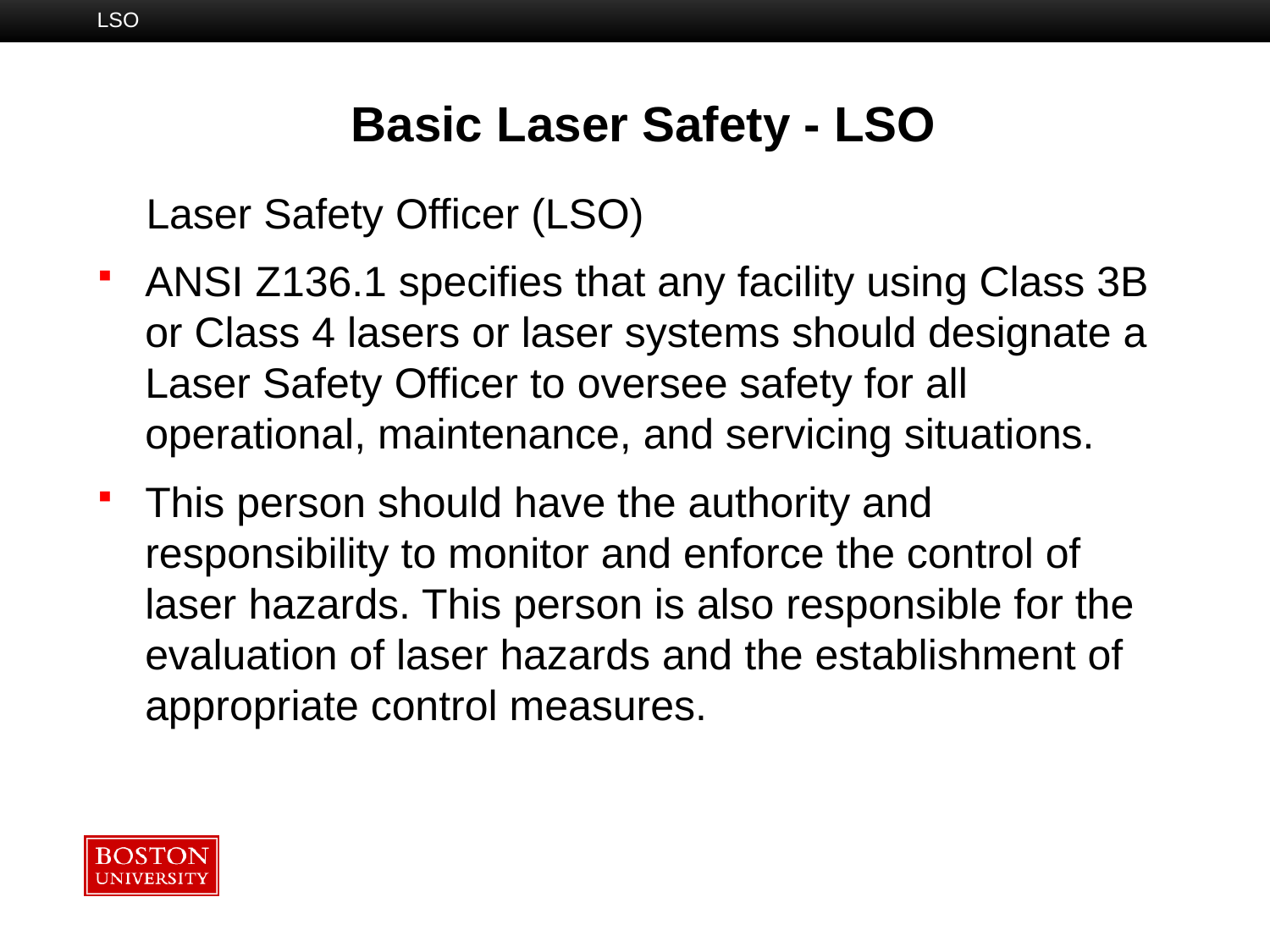

LSO
# Basic Laser Safety - LSO
     Laser Safety Officer (LSO)
ANSI Z136.1 specifies that any facility using Class 3B or Class 4 lasers or laser systems should designate a Laser Safety Officer to oversee safety for all operational, maintenance, and servicing situations.
This person should have the authority and responsibility to monitor and enforce the control of laser hazards. This person is also responsible for the evaluation of laser hazards and the establishment of appropriate control measures.